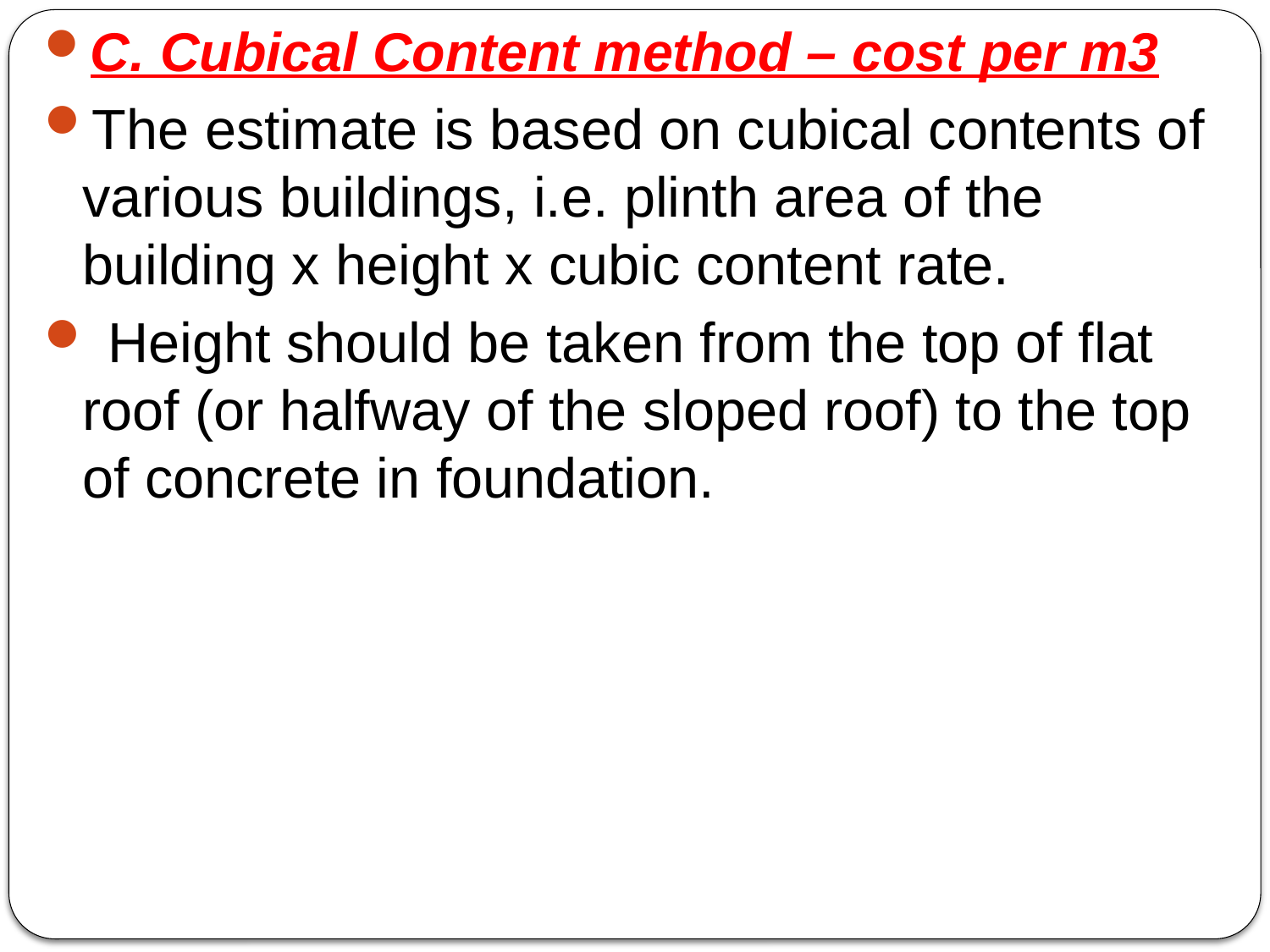

C. Cubical Content method – cost per m3
The estimate is based on cubical contents of various buildings, i.e. plinth area of the building x height x cubic content rate.
 Height should be taken from the top of flat roof (or halfway of the sloped roof) to the top of concrete in foundation.